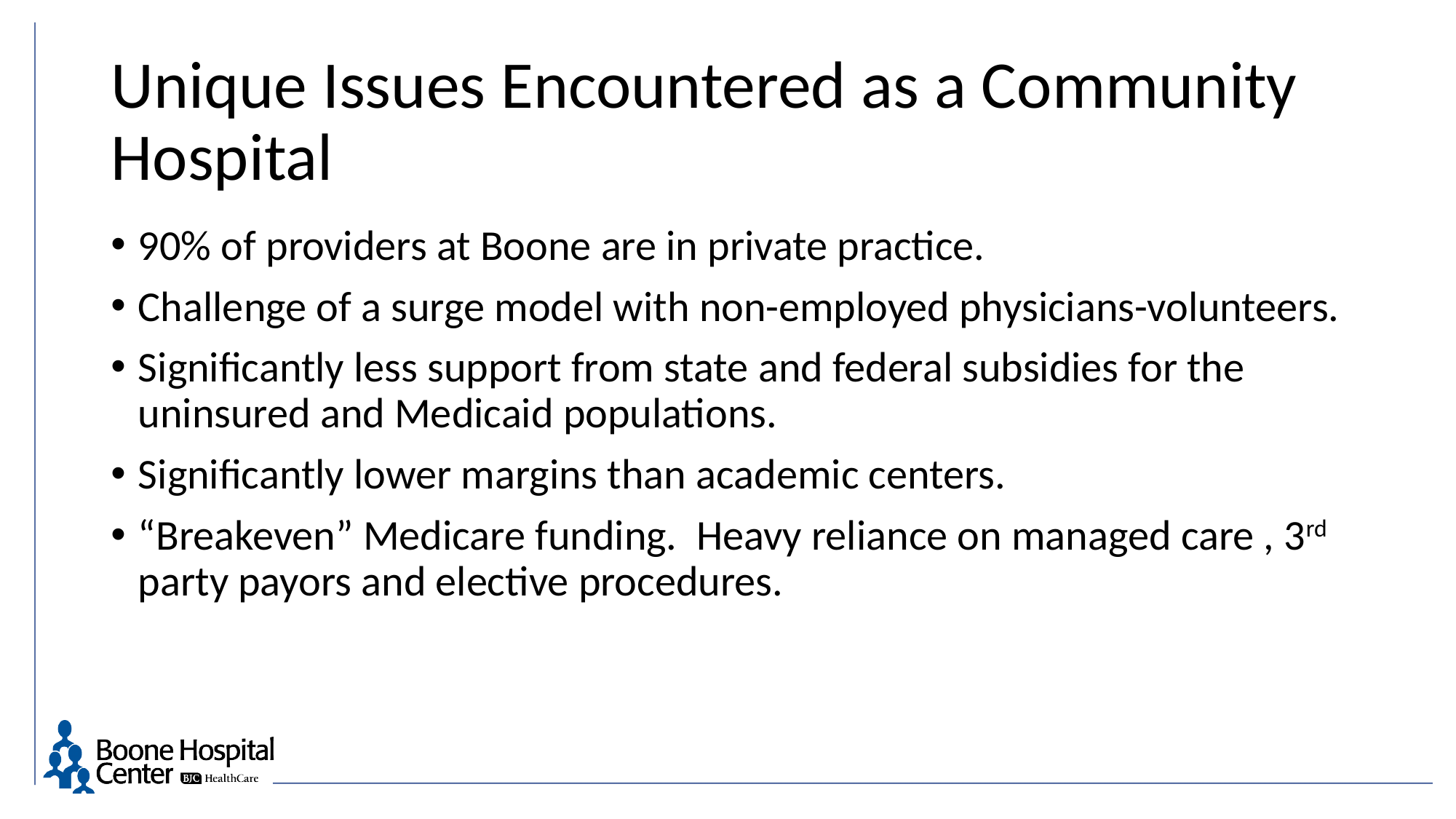

# Unique Issues Encountered as a Community Hospital
90% of providers at Boone are in private practice.
Challenge of a surge model with non-employed physicians-volunteers.
Significantly less support from state and federal subsidies for the uninsured and Medicaid populations.
Significantly lower margins than academic centers.
“Breakeven” Medicare funding.  Heavy reliance on managed care , 3rd party payors and elective procedures.